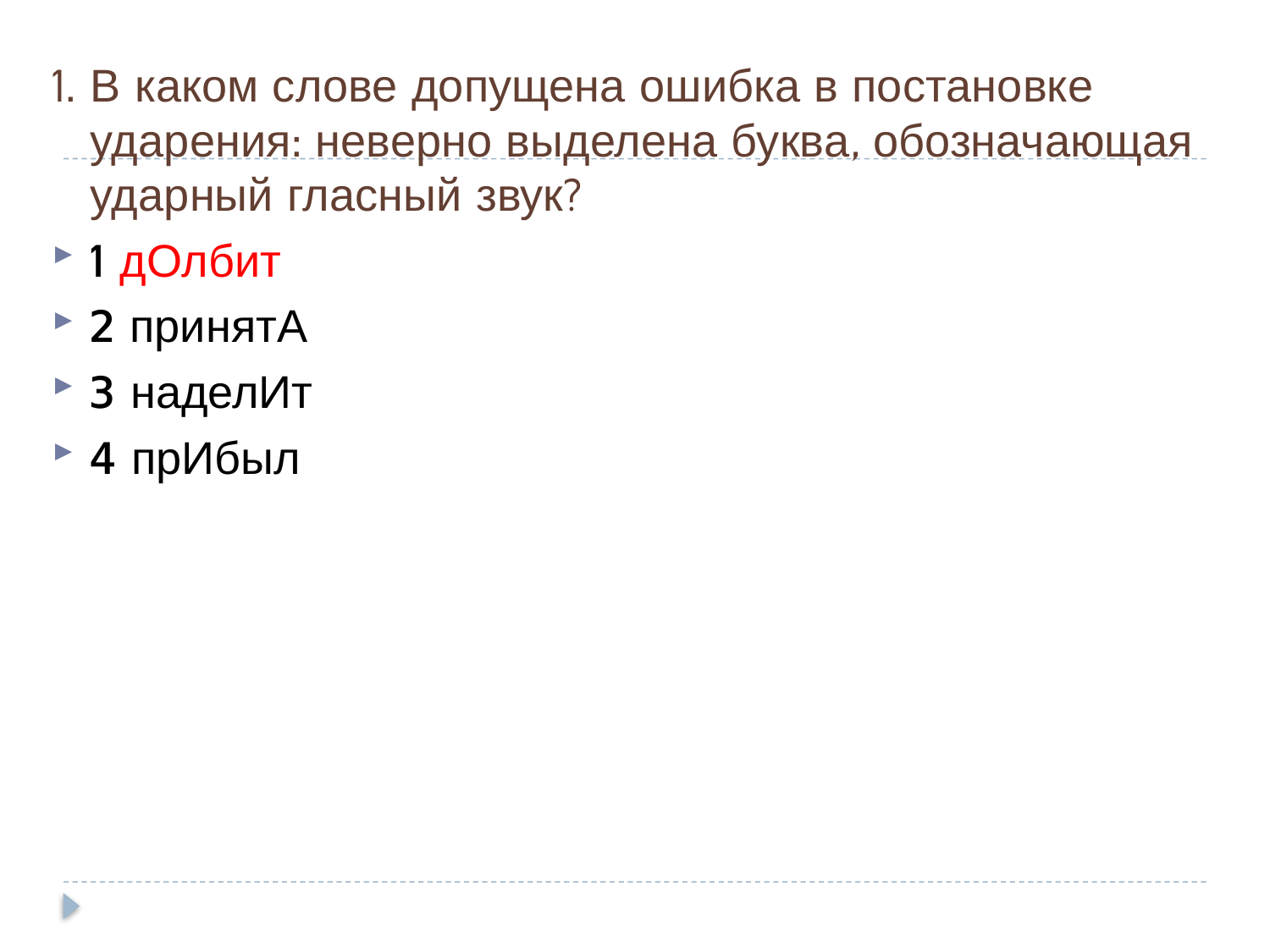

1. В каком слове допущена ошибка в постановке ударения: неверно выделена буква, обозначающая ударный гласный звук?
1 дОлбит
2 принятА
3 наделИт
4 прИбыл